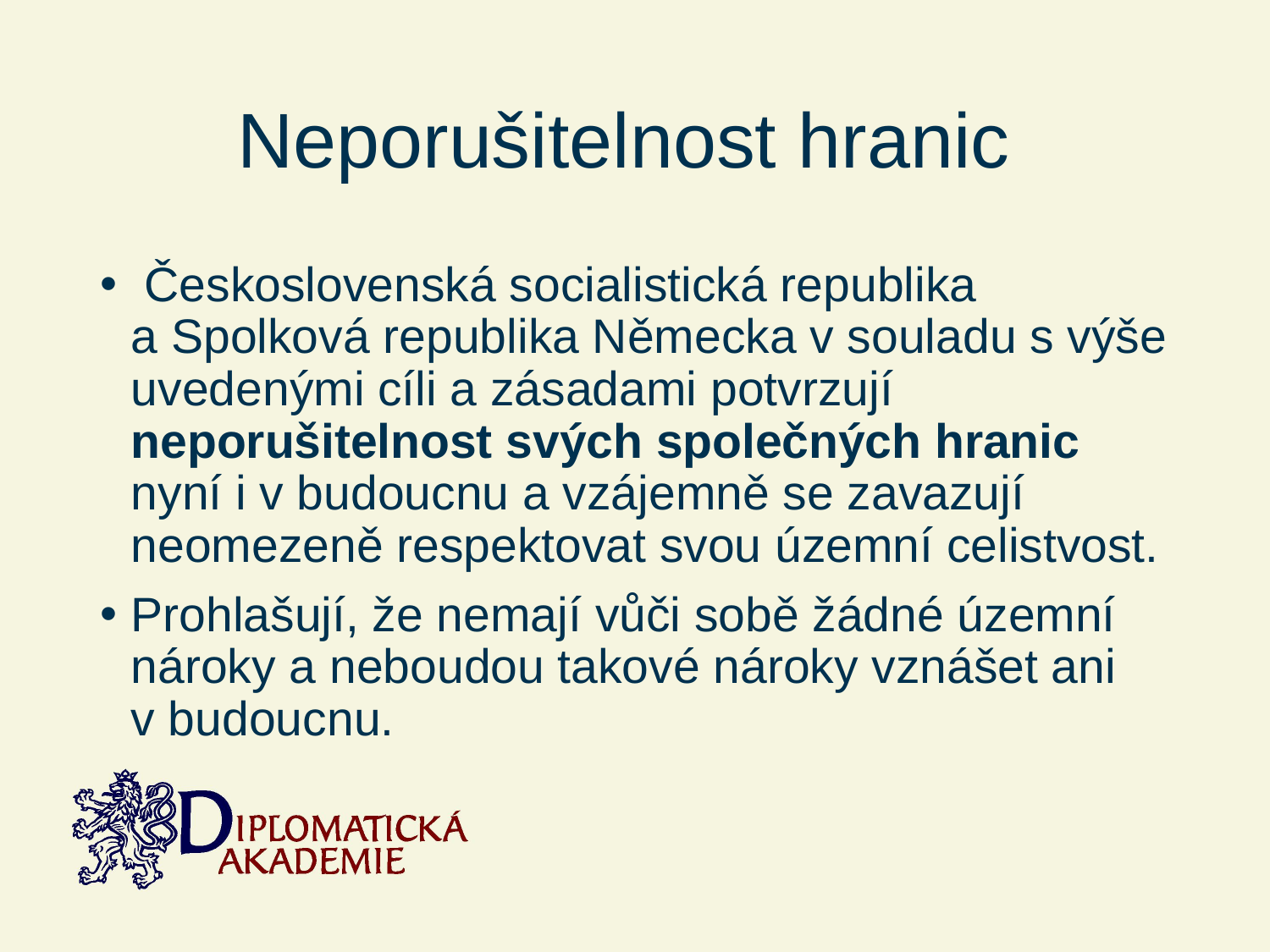

# Neporušitelnost hranic
 Československá socialistická republika a Spolková republika Německa v souladu s výše uvedenými cíli a zásadami potvrzují neporušitelnost svých společných hranic nyní i v budoucnu a vzájemně se zavazují neomezeně respektovat svou územní celistvost.
Prohlašují, že nemají vůči sobě žádné územní nároky a neboudou takové nároky vznášet ani v budoucnu.